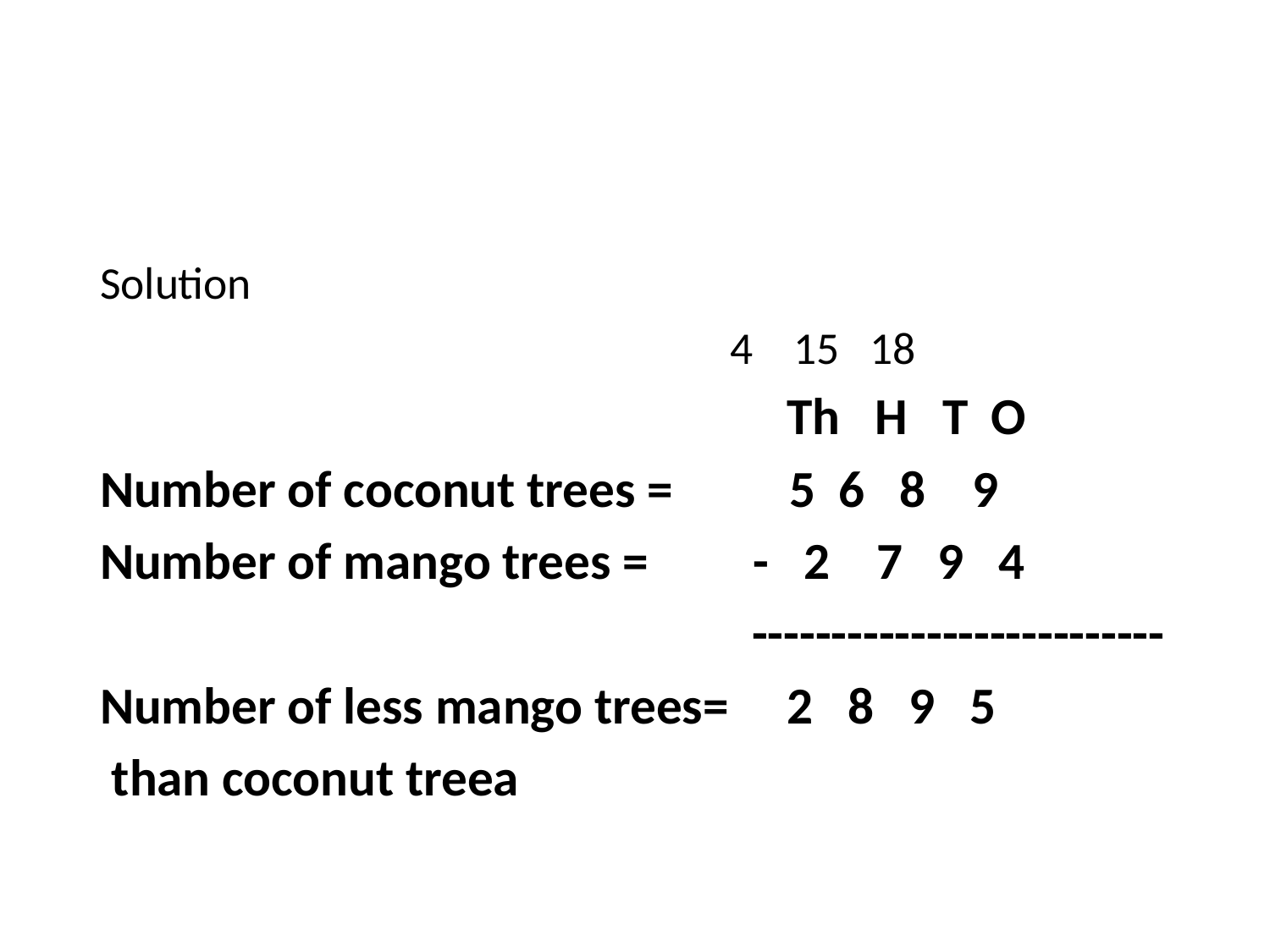

Solution
                                                              4    15   18
                                                           Th   H   T  O
Number of coconut trees =          5  6   8    9
Number of mango trees =         -   2    7   9   4
                                                        --------------------------
Number of less mango trees=     2   8   9   5
 than coconut treea